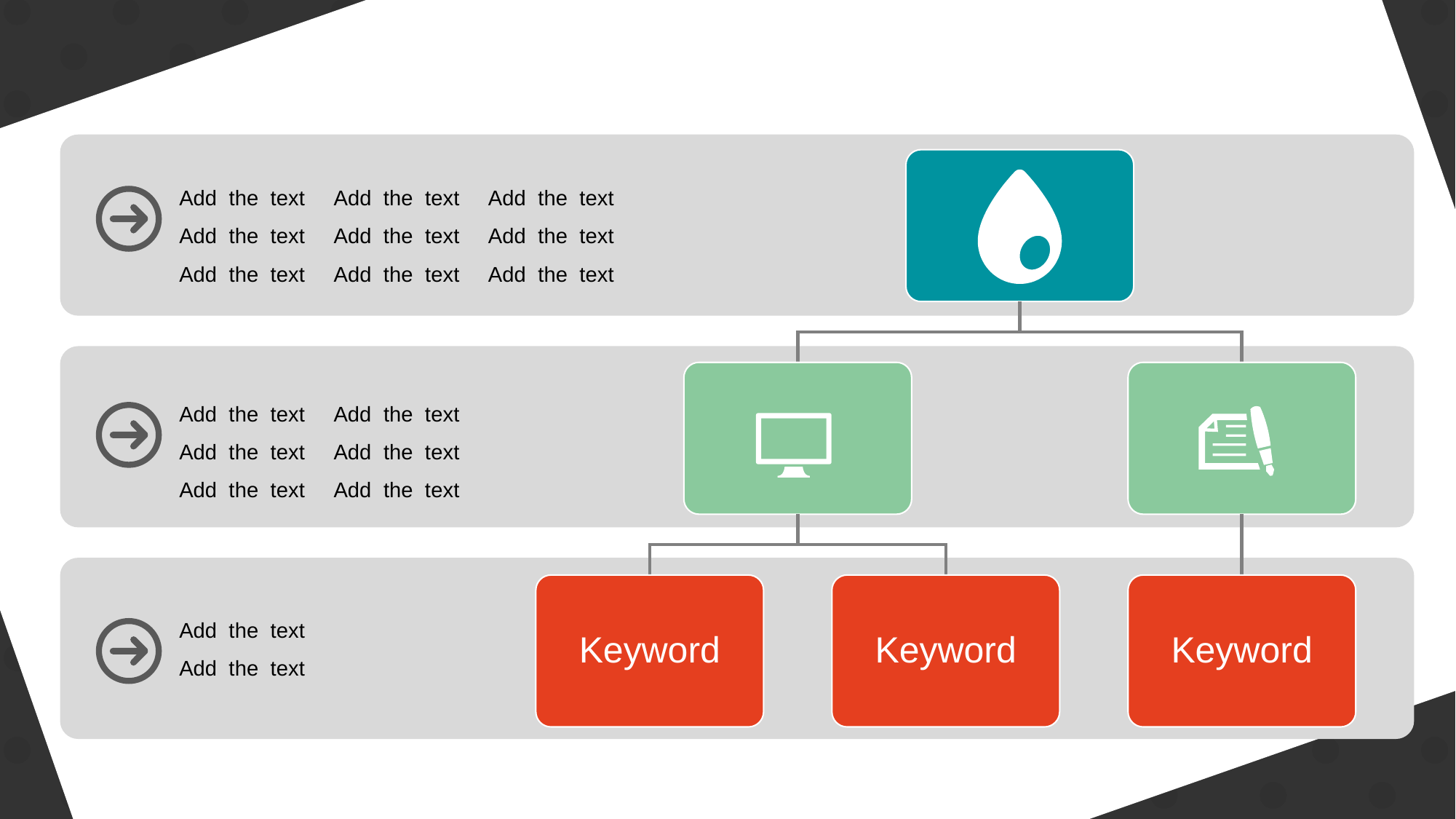

Add  the  text     Add  the  text     Add  the  text
Add  the  text     Add  the  text     Add  the  text
Add  the  text     Add  the  text     Add  the  text

Add  the  text     Add  the  text
Add  the  text     Add  the  text
Add  the  text     Add  the  text

Keyword
Keyword
Keyword
Add  the  text
Add  the  text